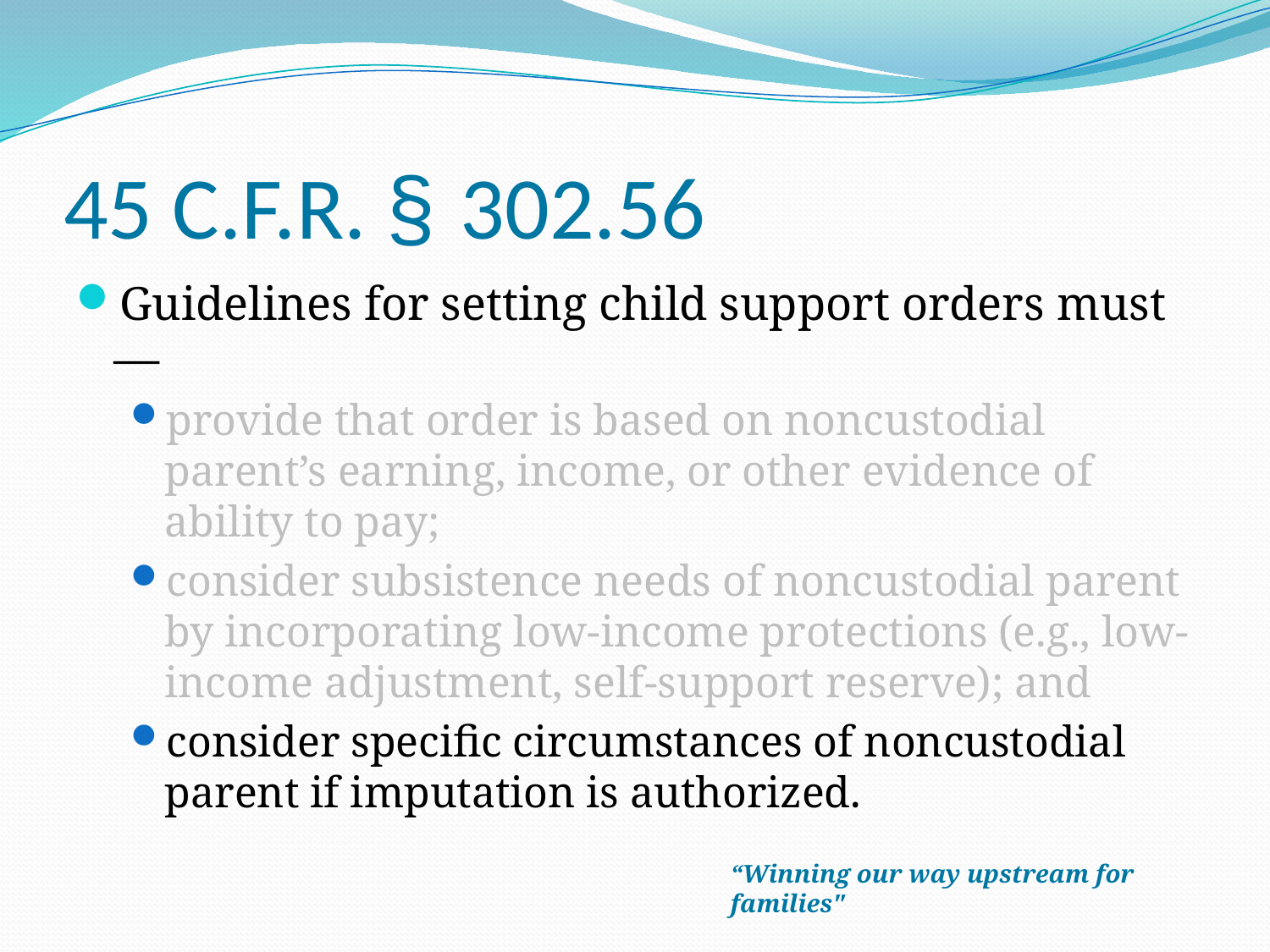

# 45 C.F.R. § 302.56
Guidelines for setting child support orders must—
provide that order is based on noncustodial parent’s earning, income, or other evidence of ability to pay;
consider subsistence needs of noncustodial parent by incorporating low-income protections (e.g., low-income adjustment, self-support reserve); and
consider specific circumstances of noncustodial parent if imputation is authorized.

“Winning our way upstream for families"